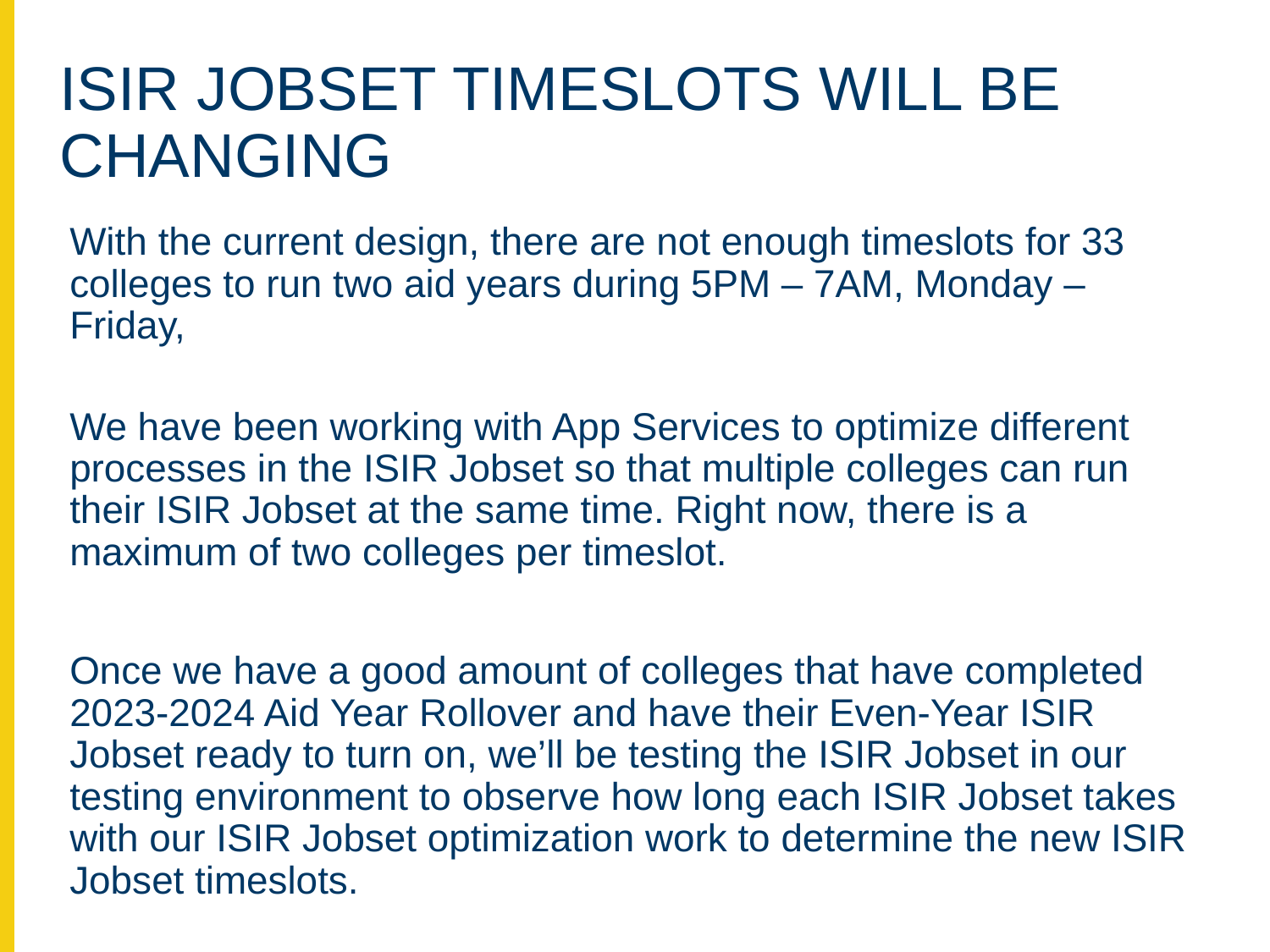

# ISIR Jobset timeslots will be changing
With the current design, there are not enough timeslots for 33 colleges to run two aid years during 5PM – 7AM, Monday – Friday,
We have been working with App Services to optimize different processes in the ISIR Jobset so that multiple colleges can run their ISIR Jobset at the same time. Right now, there is a maximum of two colleges per timeslot.

Once we have a good amount of colleges that have completed 2023-2024 Aid Year Rollover and have their Even-Year ISIR Jobset ready to turn on, we’ll be testing the ISIR Jobset in our testing environment to observe how long each ISIR Jobset takes with our ISIR Jobset optimization work to determine the new ISIR Jobset timeslots.
In addition, Image 2023-2024 may affect our ISIR Jobsets…